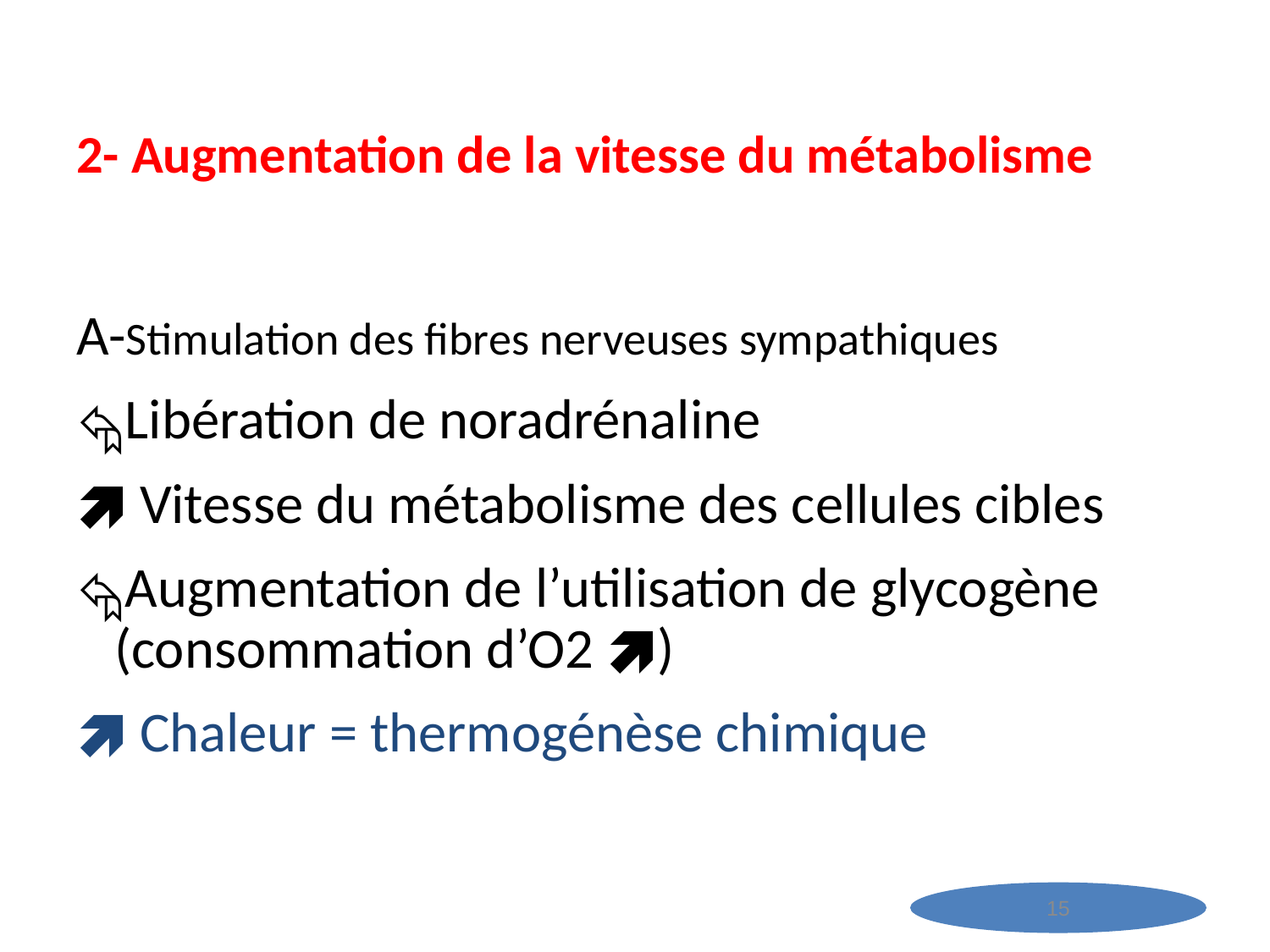

# 2- Augmentation de la vitesse du métabolisme

A-Stimulation des fibres nerveuses sympathiques
Libération de noradrénaline
🢅 Vitesse du métabolisme des cellules cibles
Augmentation de l’utilisation de glycogène (consommation d’O2 🢅)
🢅 Chaleur = thermogénèse chimique

15